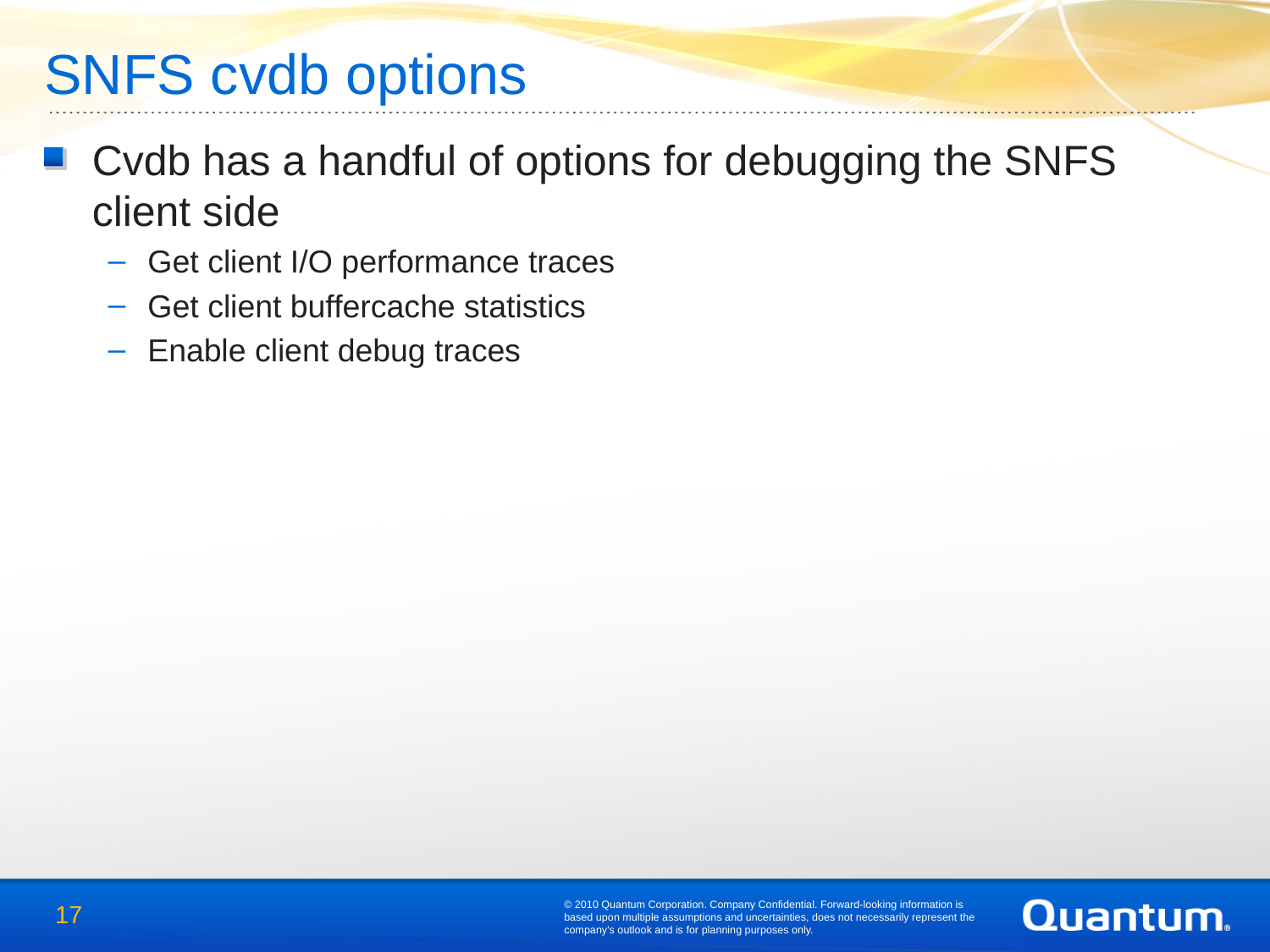

# SNFS cvdb options
Cvdb has a handful of options for debugging the SNFS client side
Get client I/O performance traces
Get client buffercache statistics
Enable client debug traces
© 2010 Quantum Corporation. Company Confidential. Forward-looking information is based upon multiple assumptions and uncertainties, does not necessarily represent the company’s outlook and is for planning purposes only.
17